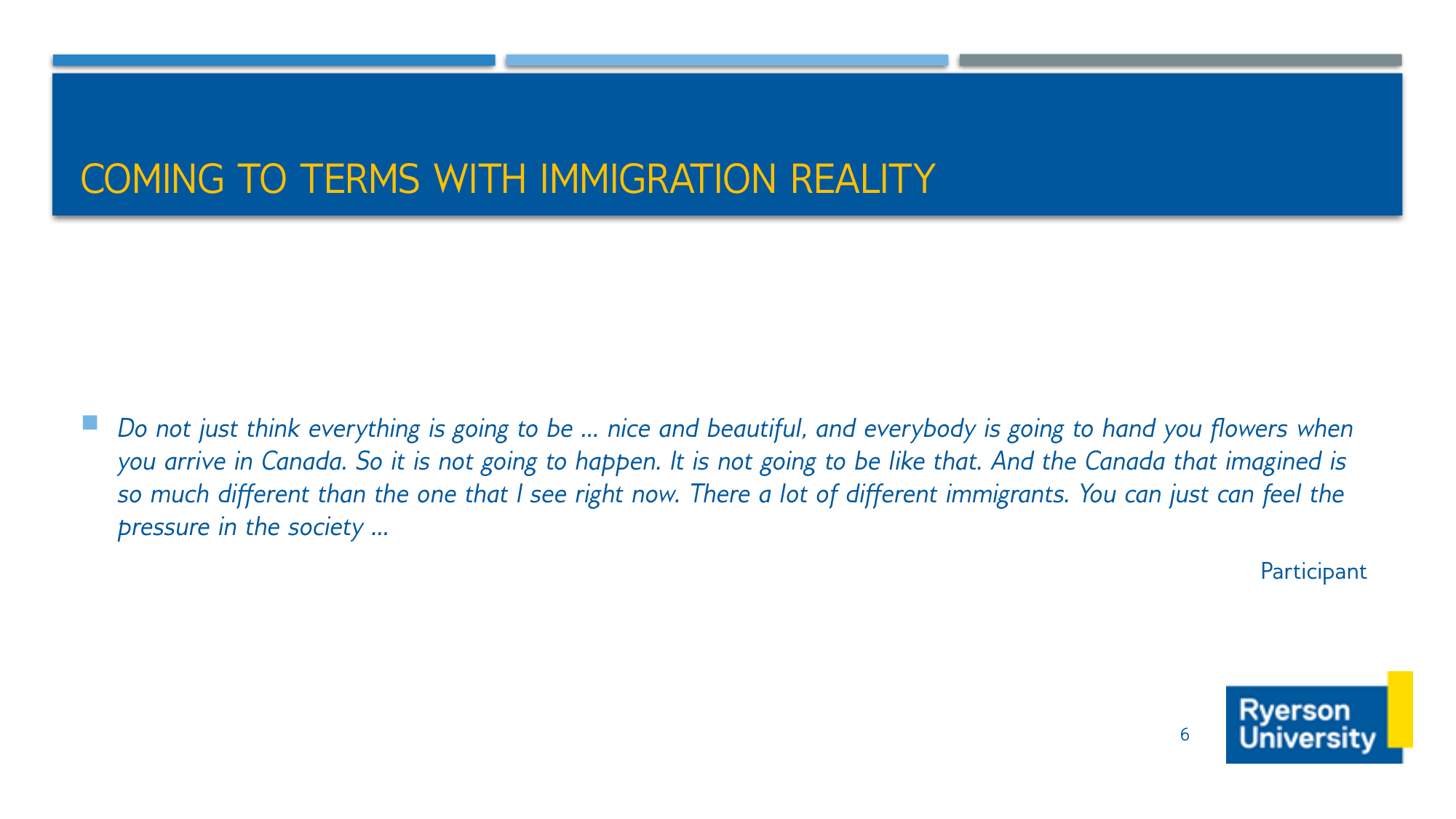

# Coming to terms with immigration reality
Do not just think everything is going to be … nice and beautiful, and everybody is going to hand you flowers when you arrive in Canada. So it is not going to happen. It is not going to be like that. And the Canada that imagined is so much different than the one that I see right now. There a lot of different immigrants. You can just can feel the pressure in the society …
Participant
6